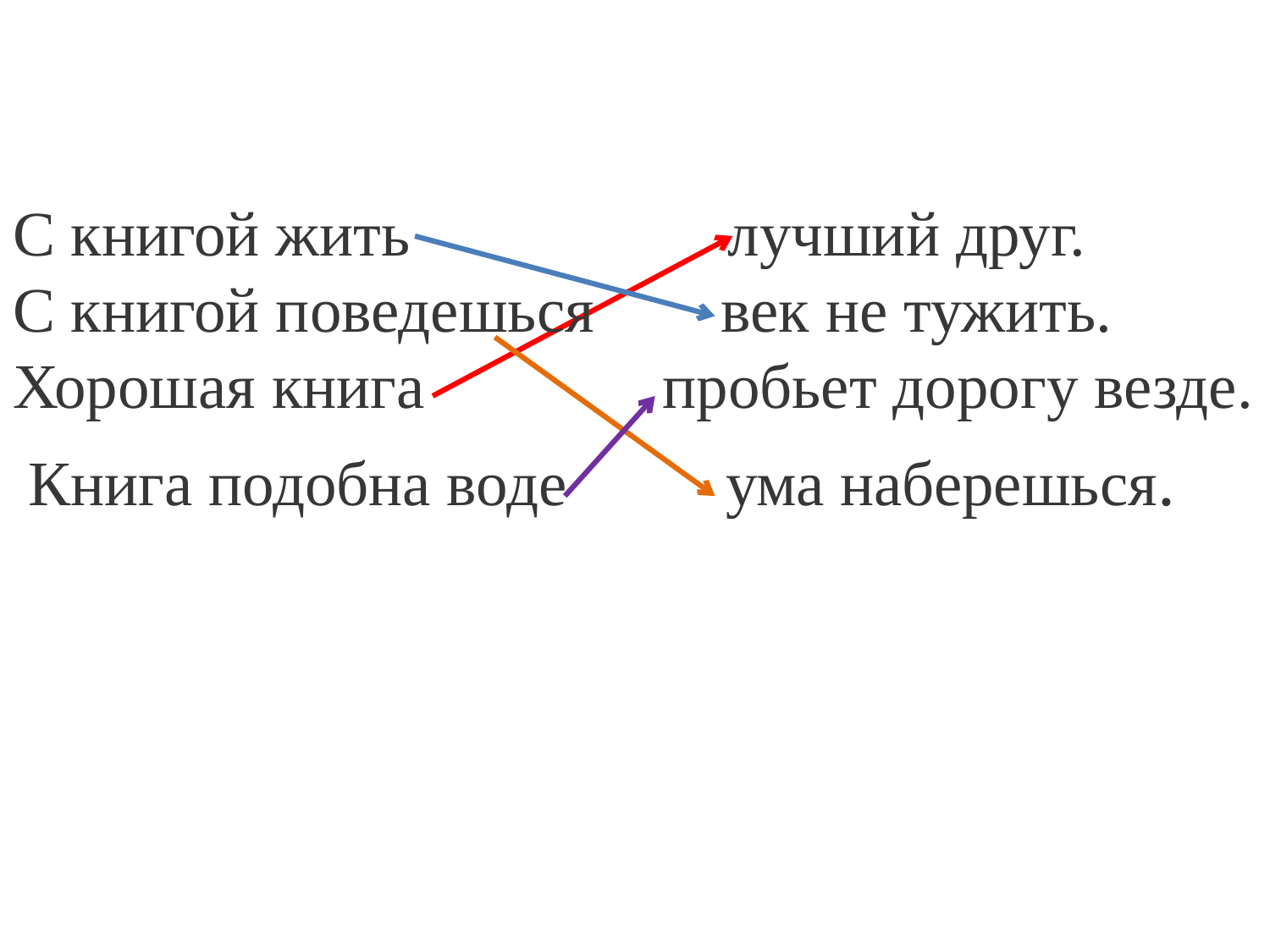

С книгой жить                    лучший друг.
С книгой поведешься        век не тужить.
Хорошая книга               пробьет дорогу везде.
 Книга подобна воде          ума наберешься.